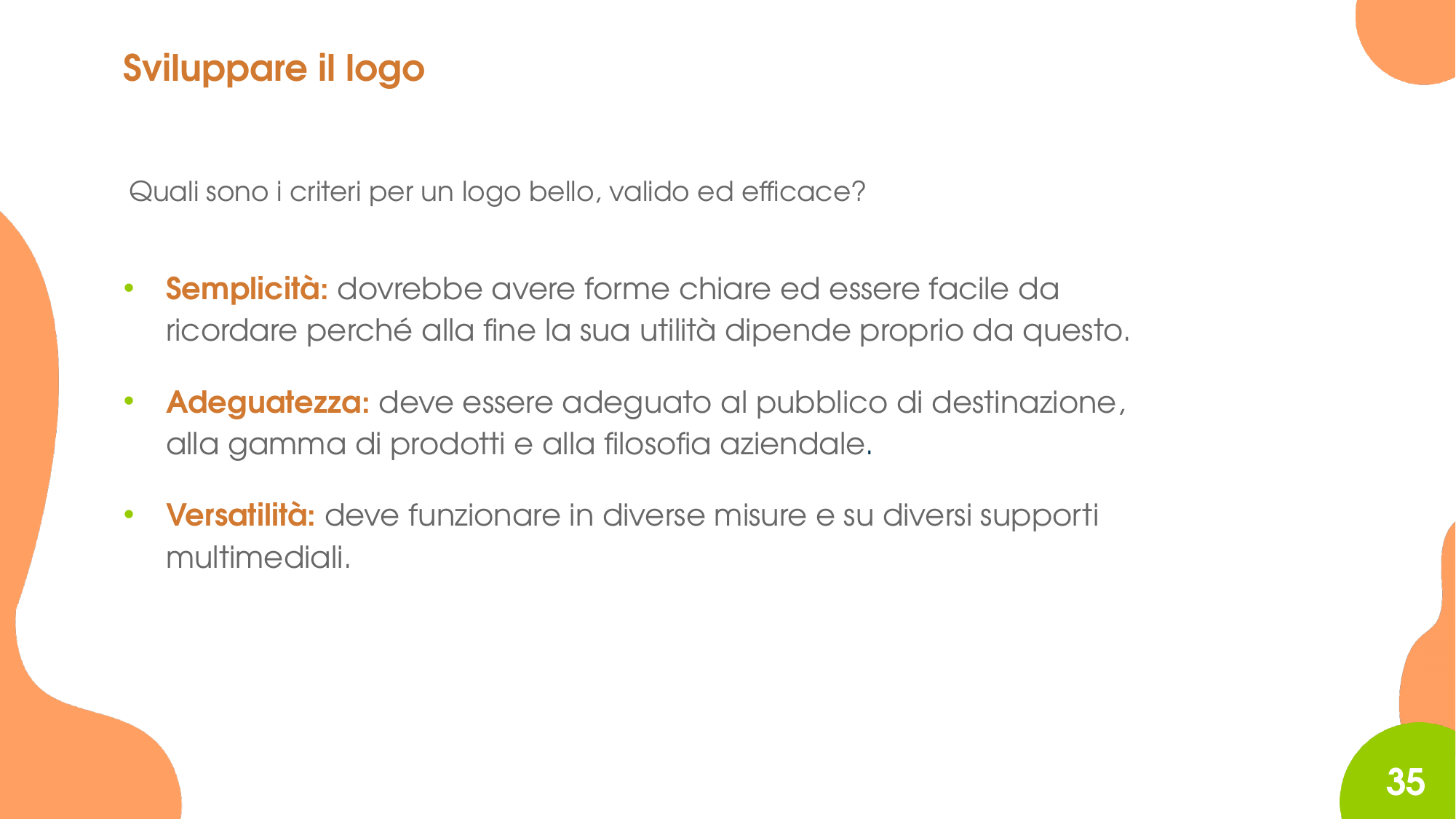

Sviluppare il logo
Quali sono i criteri per un logo bello, valido ed efficace?

Semplicità: dovrebbe avere forme chiare ed essere facile da ricordare perché alla fine la sua utilità dipende proprio da questo.
Adeguatezza: deve essere adeguato al pubblico di destinazione, alla gamma di prodotti e alla filosofia aziendale.
Versatilità: deve funzionare in diverse misure e su diversi supporti multimediali.
35